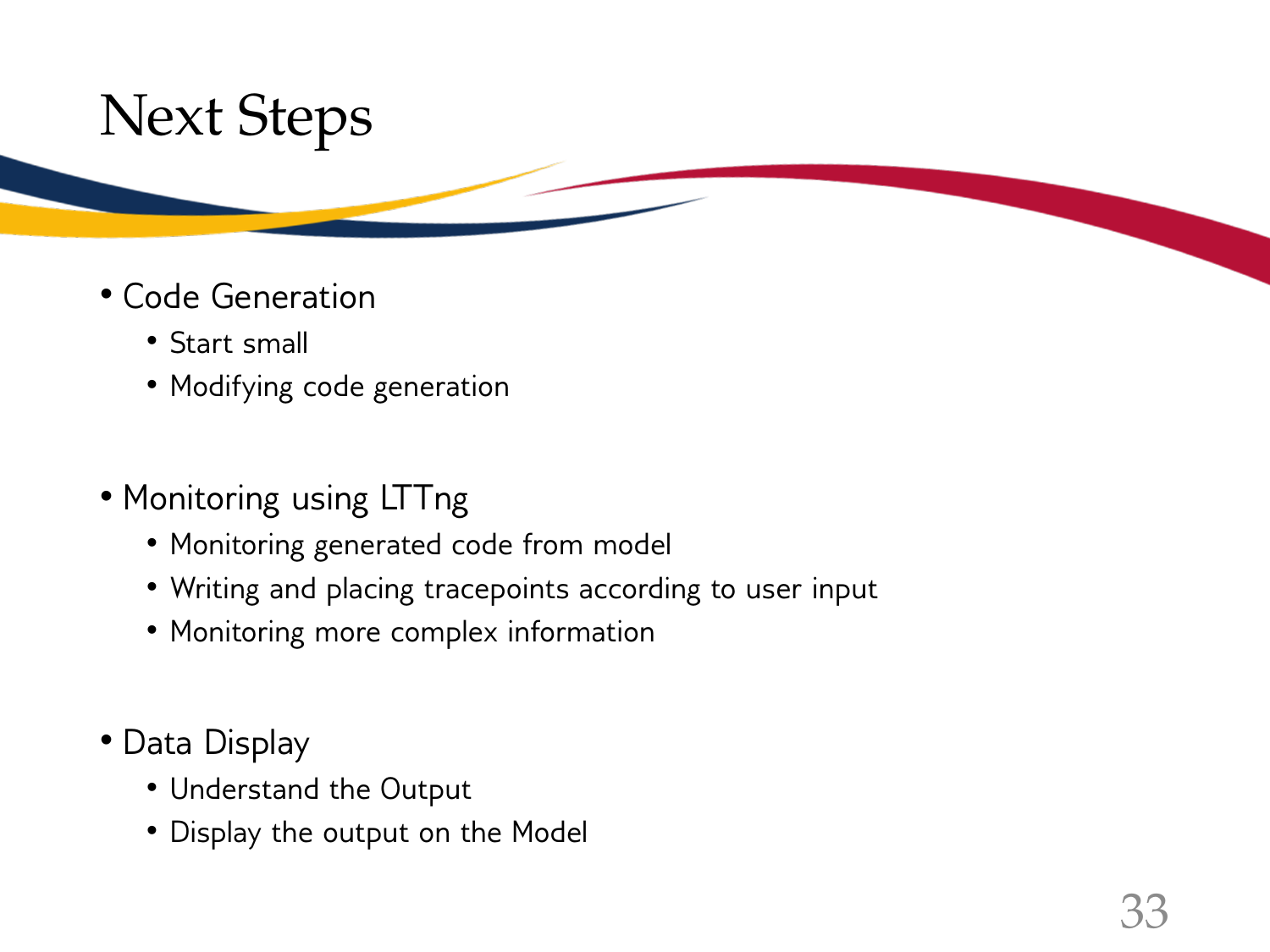

# Next Steps
Code Generation
Start small
Modifying code generation

Monitoring using LTTng
Monitoring generated code from model
Writing and placing tracepoints according to user input
Monitoring more complex information

Data Display
Understand the Output
Display the output on the Model
33